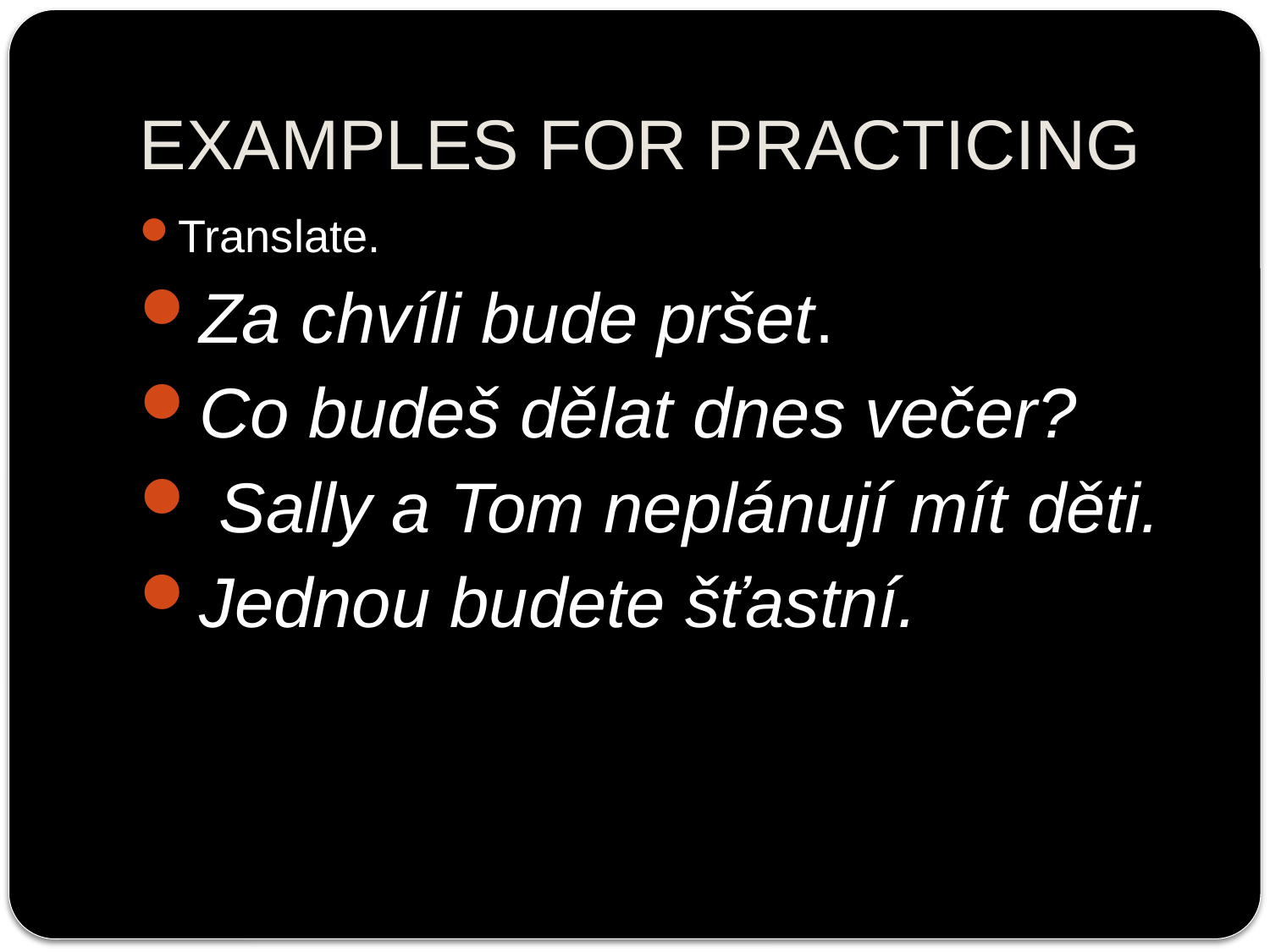

# EXAMPLES FOR PRACTICING
Translate.
Za chvíli bude pršet.
Co budeš dělat dnes večer?
 Sally a Tom neplánují mít děti.
Jednou budete šťastní.